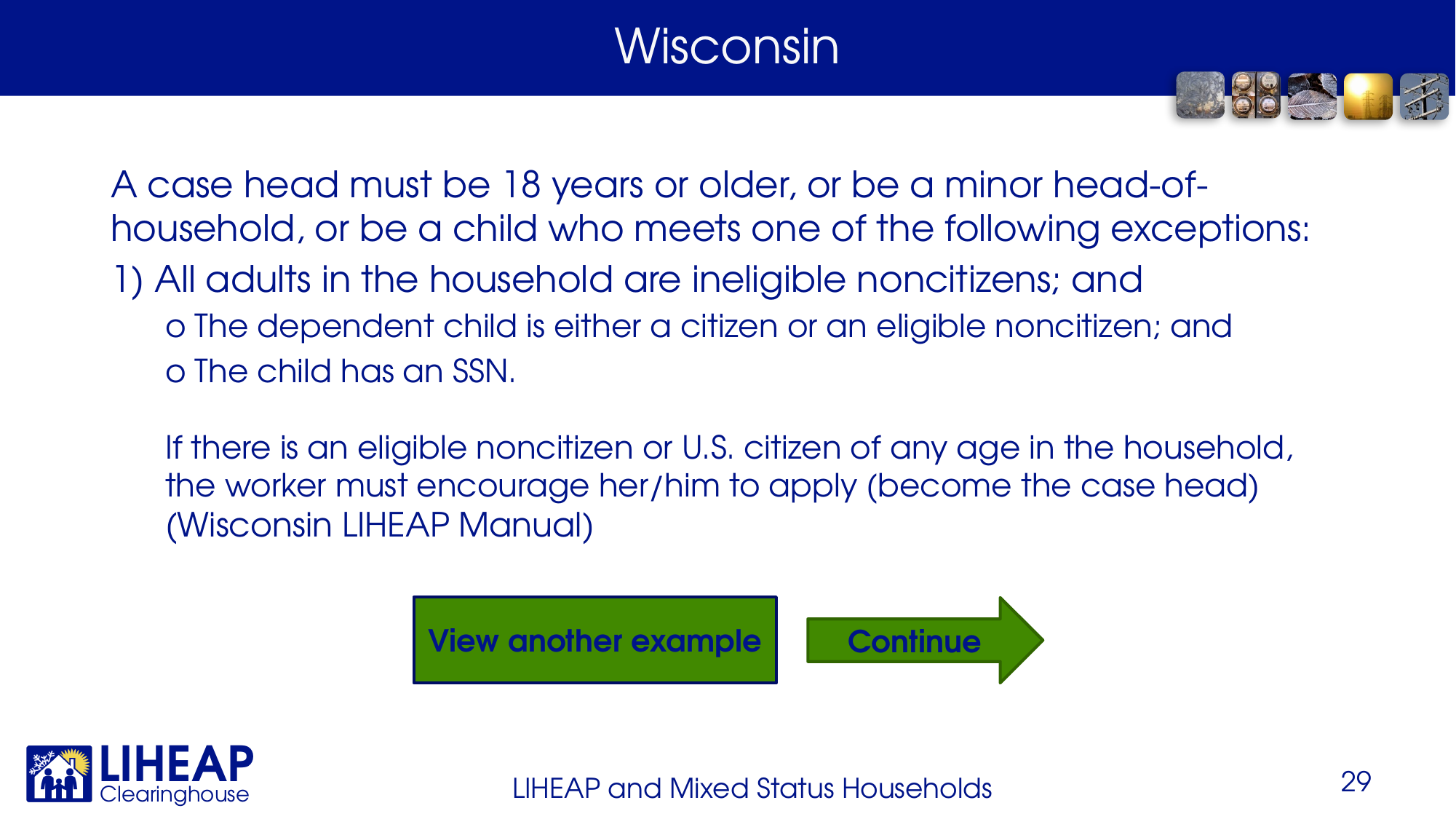

# Wisconsin
A case head must be 18 years or older, or be a minor head-of-household, or be a child who meets one of the following exceptions:
1) All adults in the household are ineligible noncitizens; and
o The dependent child is either a citizen or an eligible noncitizen; and
o The child has an SSN.
If there is an eligible noncitizen or U.S. citizen of any age in the household, the worker must encourage her/him to apply (become the case head)
(Wisconsin LIHEAP Manual)
View another example
Continue
29